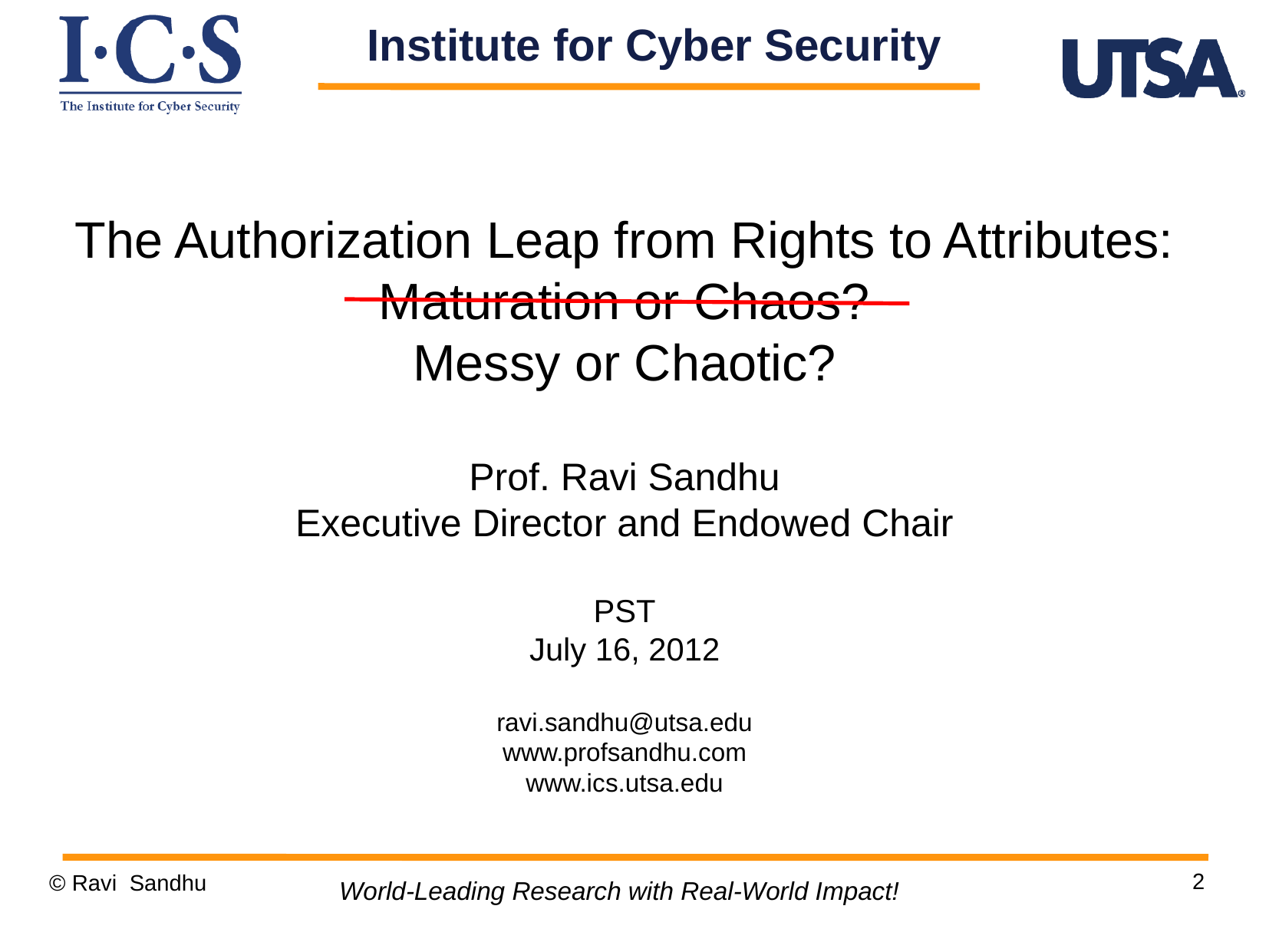

Institute for Cyber Security

The Authorization Leap from Rights to Attributes:
Maturation or Chaos?
Messy or Chaotic?

Prof. Ravi Sandhu
Executive Director and Endowed Chair

PST
July 16, 2012

ravi.sandhu@utsa.edu
www.profsandhu.com
www.ics.utsa.edu

2
© Ravi  Sandhu
World-Leading Research with Real-World Impact!